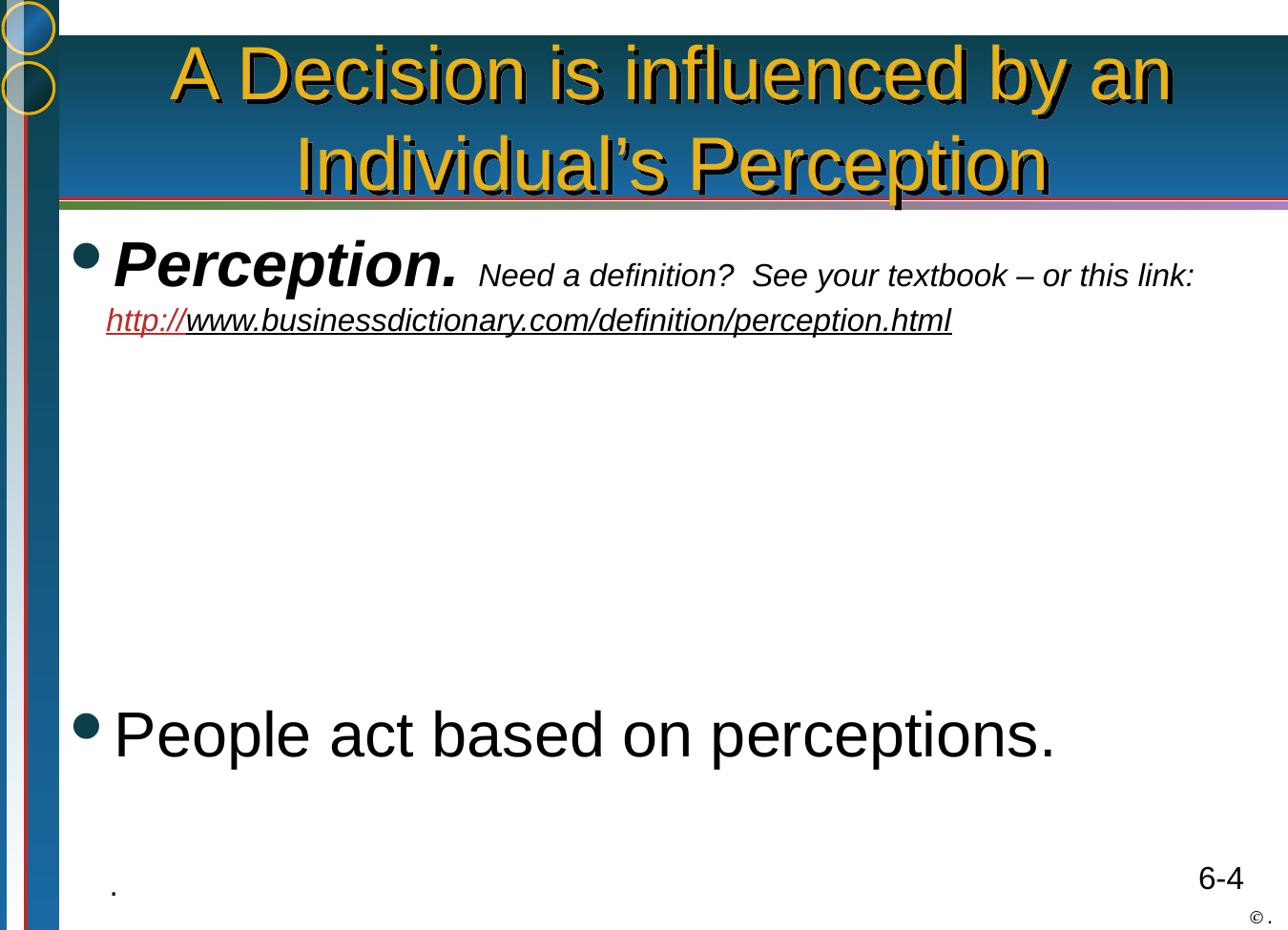

# A Decision is influenced by an Individual’s Perception
Perception. Need a definition?  See your textbook – or this link:  http://www.businessdictionary.com/definition/perception.html

People act based on perceptions.

.